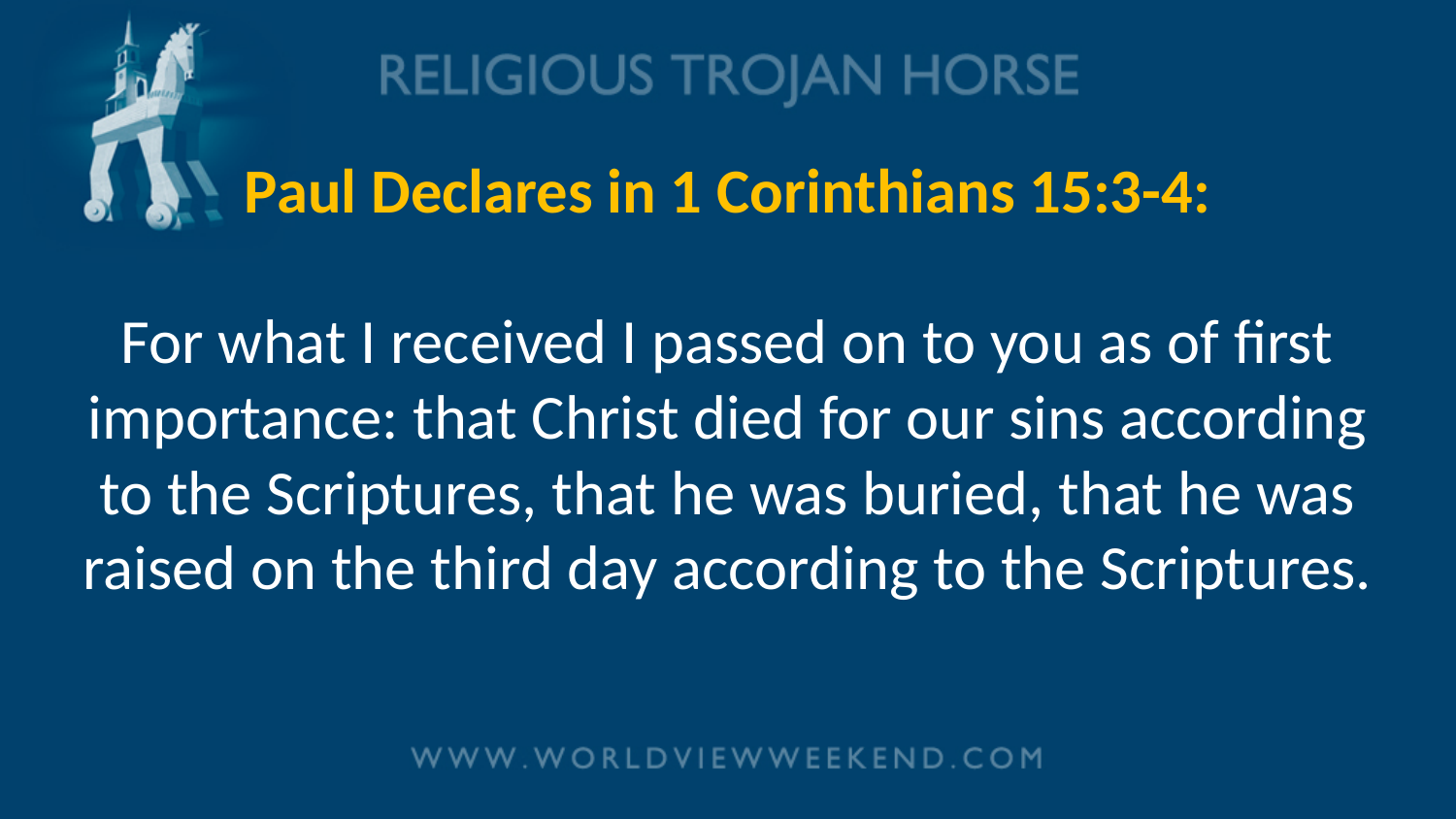

# Paul Declares in 1 Corinthians 15:3-4: For what I received I passed on to you as of first importance: that Christ died for our sins according to the Scriptures, that he was buried, that he was raised on the third day according to the Scriptures.